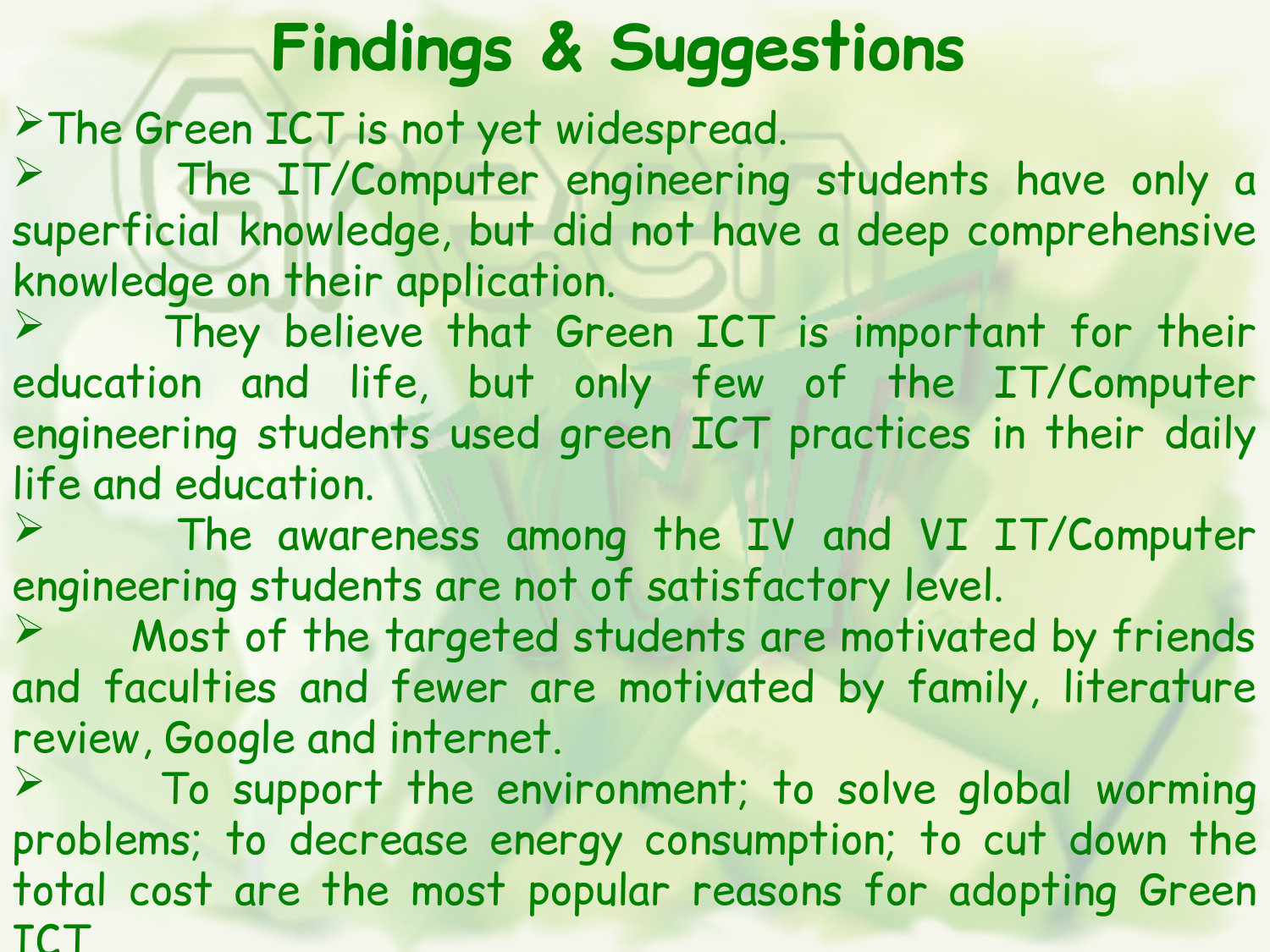

Findings & Suggestions
The Green ICT is not yet widespread.
     The IT/Computer engineering students have only a superficial knowledge, but did not have a deep comprehensive knowledge on their application.
     They believe that Green ICT is important for their education and life, but only few of the IT/Computer engineering students used green ICT practices in their daily life and education.
     The awareness among the IV and VI IT/Computer engineering students are not of satisfactory level.
      Most of the targeted students are motivated by friends and faculties and fewer are motivated by family, literature review, Google and internet.
     To support the environment; to solve global worming problems; to decrease energy consumption; to cut down the total cost are the most popular reasons for adopting Green ICT.